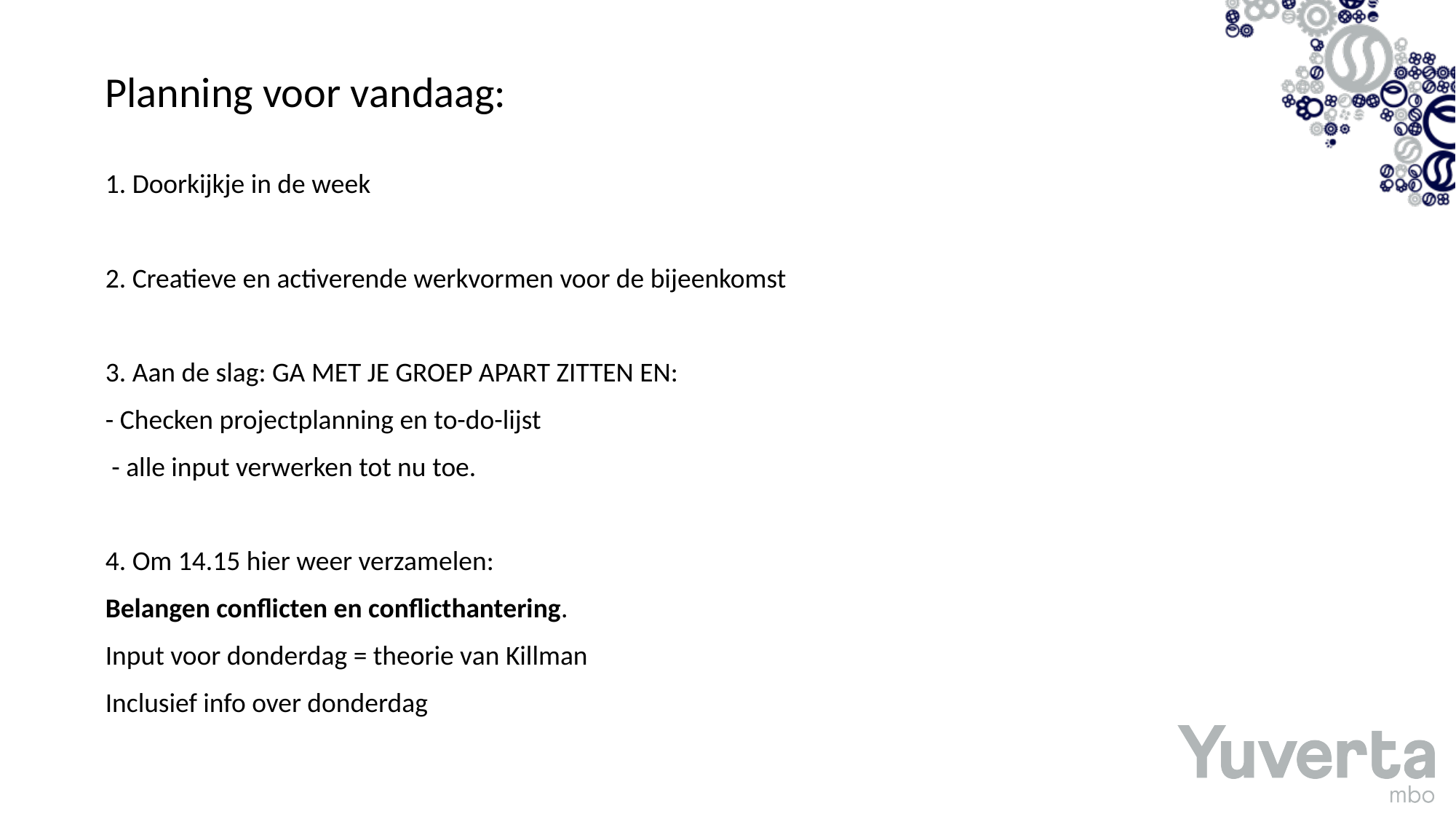

Planning voor vandaag:
1. Doorkijkje in de week

2. Creatieve en activerende werkvormen voor de bijeenkomst

3. Aan de slag: GA MET JE GROEP APART ZITTEN EN:
- Checken projectplanning en to-do-lijst
 - alle input verwerken tot nu toe.

4. Om 14.15 hier weer verzamelen:
Belangen conflicten en conflicthantering.
Input voor donderdag = theorie van Killman
Inclusief info over donderdag